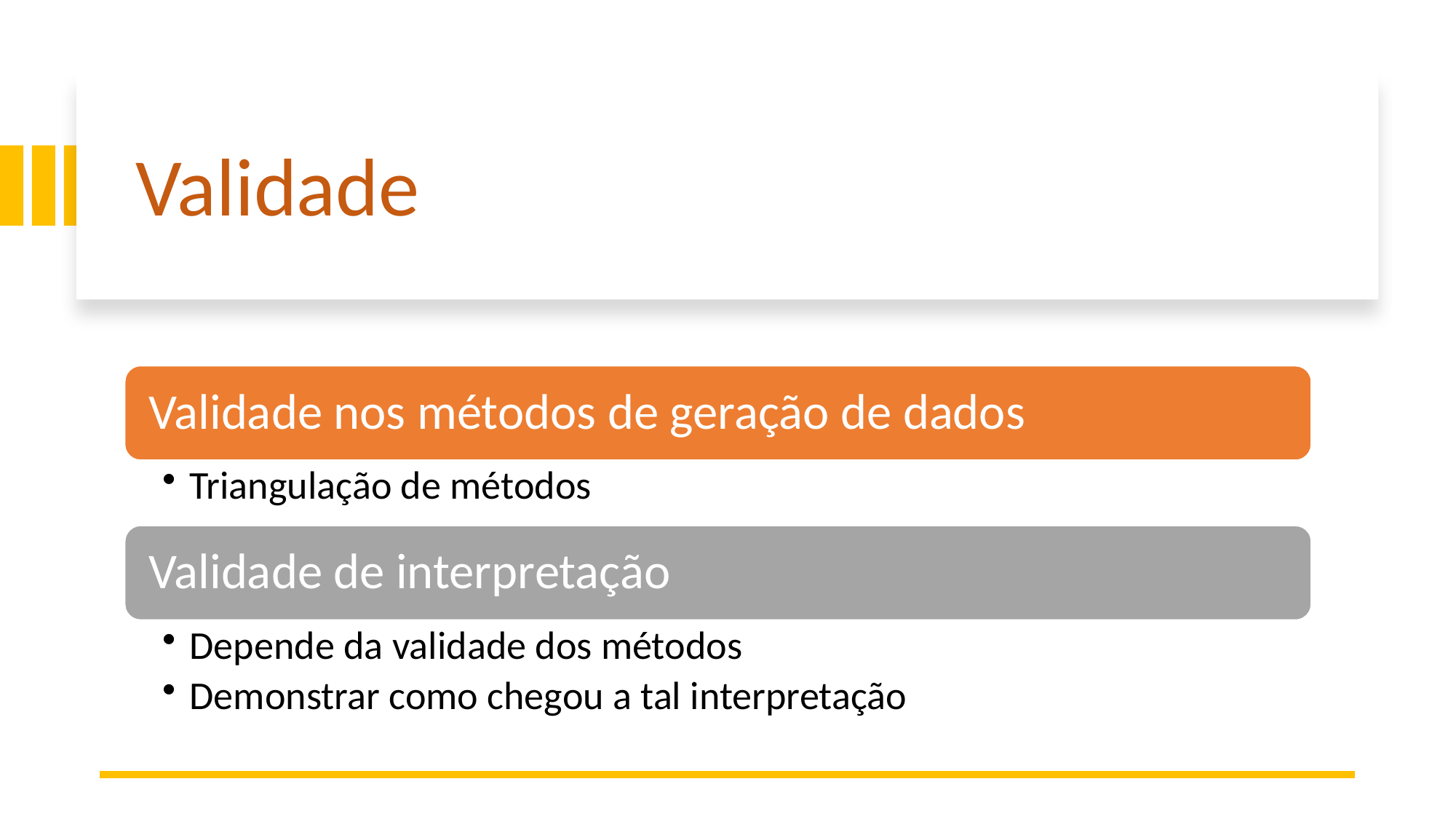

# Validade

Validade nos métodos de geração de dados
Triangulação de métodos
Validade de interpretação
Depende da validade dos métodos
Demonstrar como chegou a tal interpretação